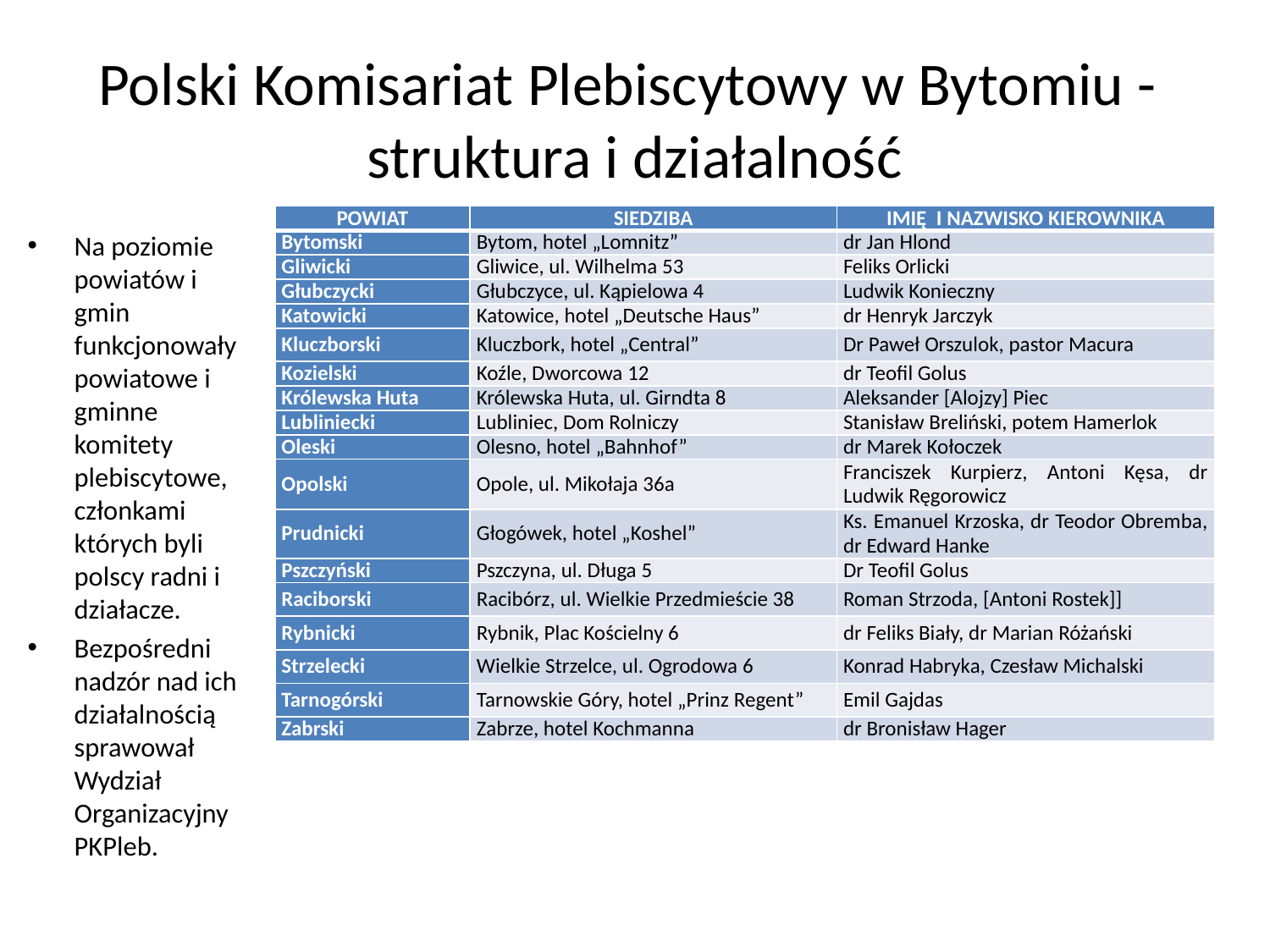

# Polski Komisariat Plebiscytowy w Bytomiu -  struktura i działalność
| Powiat | Siedziba | Imię i nazwisko kierownika |
| --- | --- | --- |
| Bytomski | Bytom, hotel „Lomnitz” | dr Jan Hlond |
| Gliwicki | Gliwice, ul. Wilhelma 53 | Feliks Orlicki |
| Głubczycki | Głubczyce, ul. Kąpielowa 4 | Ludwik Konieczny |
| Katowicki | Katowice, hotel „Deutsche Haus” | dr Henryk Jarczyk |
| Kluczborski | Kluczbork, hotel „Central” | Dr Paweł Orszulok, pastor Macura |
| Kozielski | Koźle, Dworcowa 12 | dr Teofil Golus |
| Królewska Huta | Królewska Huta, ul. Girndta 8 | Aleksander [Alojzy] Piec |
| Lubliniecki | Lubliniec, Dom Rolniczy | Stanisław Breliński, potem Hamerlok |
| Oleski | Olesno, hotel „Bahnhof” | dr Marek Kołoczek |
| Opolski | Opole, ul. Mikołaja 36a | Franciszek Kurpierz, Antoni Kęsa, dr Ludwik Ręgorowicz |
| Prudnicki | Głogówek, hotel „Koshel” | Ks. Emanuel Krzoska, dr Teodor Obremba, dr Edward Hanke |
| Pszczyński | Pszczyna, ul. Długa 5 | Dr Teofil Golus |
| Raciborski | Racibórz, ul. Wielkie Przedmieście 38 | Roman Strzoda, [Antoni Rostek]] |
| Rybnicki | Rybnik, Plac Kościelny 6 | dr Feliks Biały, dr Marian Różański |
| Strzelecki | Wielkie Strzelce, ul. Ogrodowa 6 | Konrad Habryka, Czesław Michalski |
| Tarnogórski | Tarnowskie Góry, hotel „Prinz Regent” | Emil Gajdas |
| Zabrski | Zabrze, hotel Kochmanna | dr Bronisław Hager |
Na poziomie powiatów i gmin funkcjonowały powiatowe i gminne komitety plebiscytowe, członkami których byli polscy radni i działacze.
Bezpośredni nadzór nad ich działalnością sprawował Wydział Organizacyjny PKPleb.